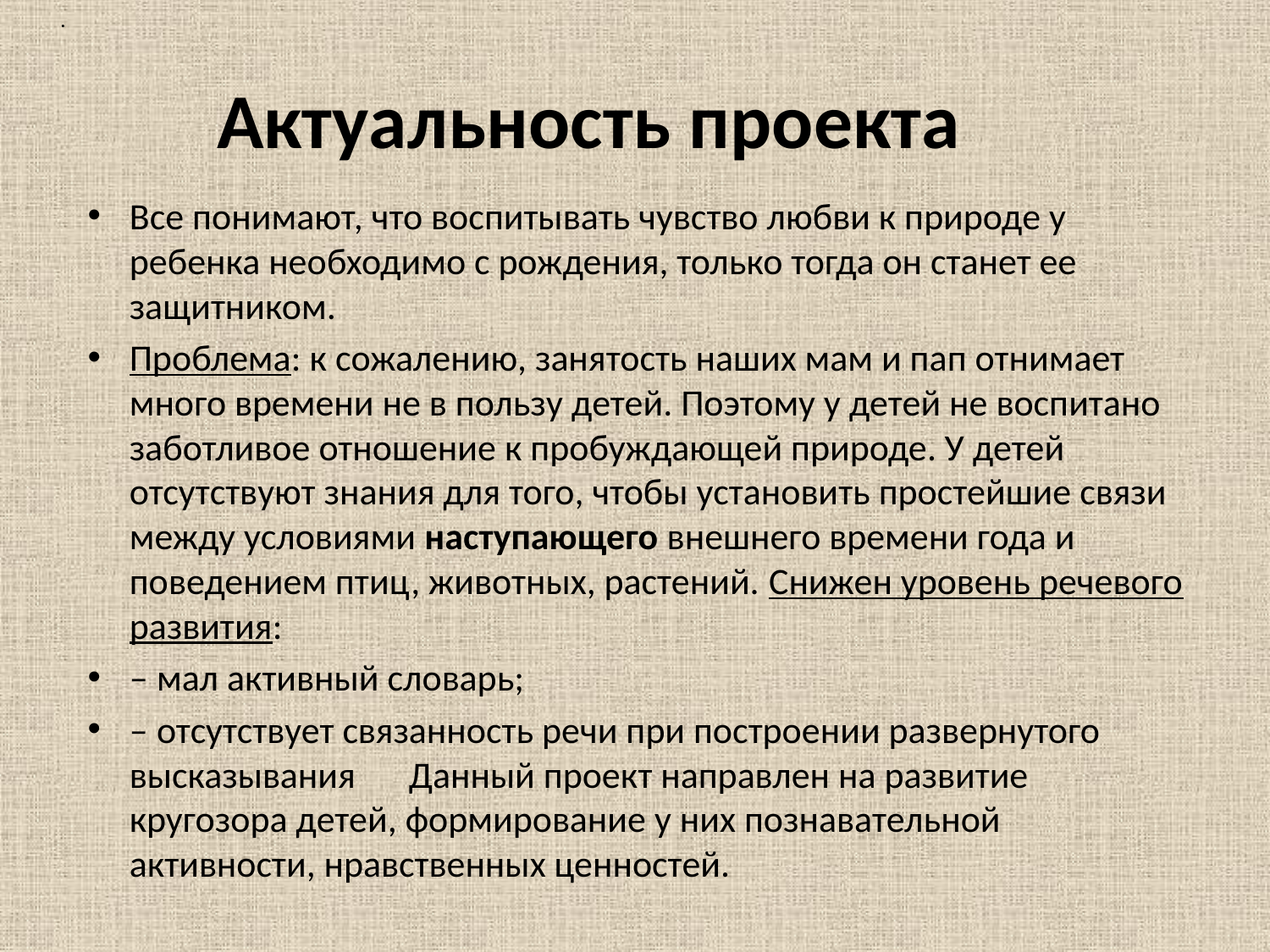

.

# Актуальность проекта
Все понимают, что воспитывать чувство любви к природе у ребенка необходимо с рождения, только тогда он станет ее защитником.
Проблема: к сожалению, занятость наших мам и пап отнимает много времени не в пользу детей. Поэтому у детей не воспитано заботливое отношение к пробуждающей природе. У детей отсутствуют знания для того, чтобы установить простейшие связи между условиями наступающего внешнего времени года и поведением птиц, животных, растений. Снижен уровень речевого развития:
– мал активный словарь;
– отсутствует связанность речи при построении развернутого высказывания	 	Данный проект направлен на развитие кругозора детей, формирование у них познавательной активности, нравственных ценностей.